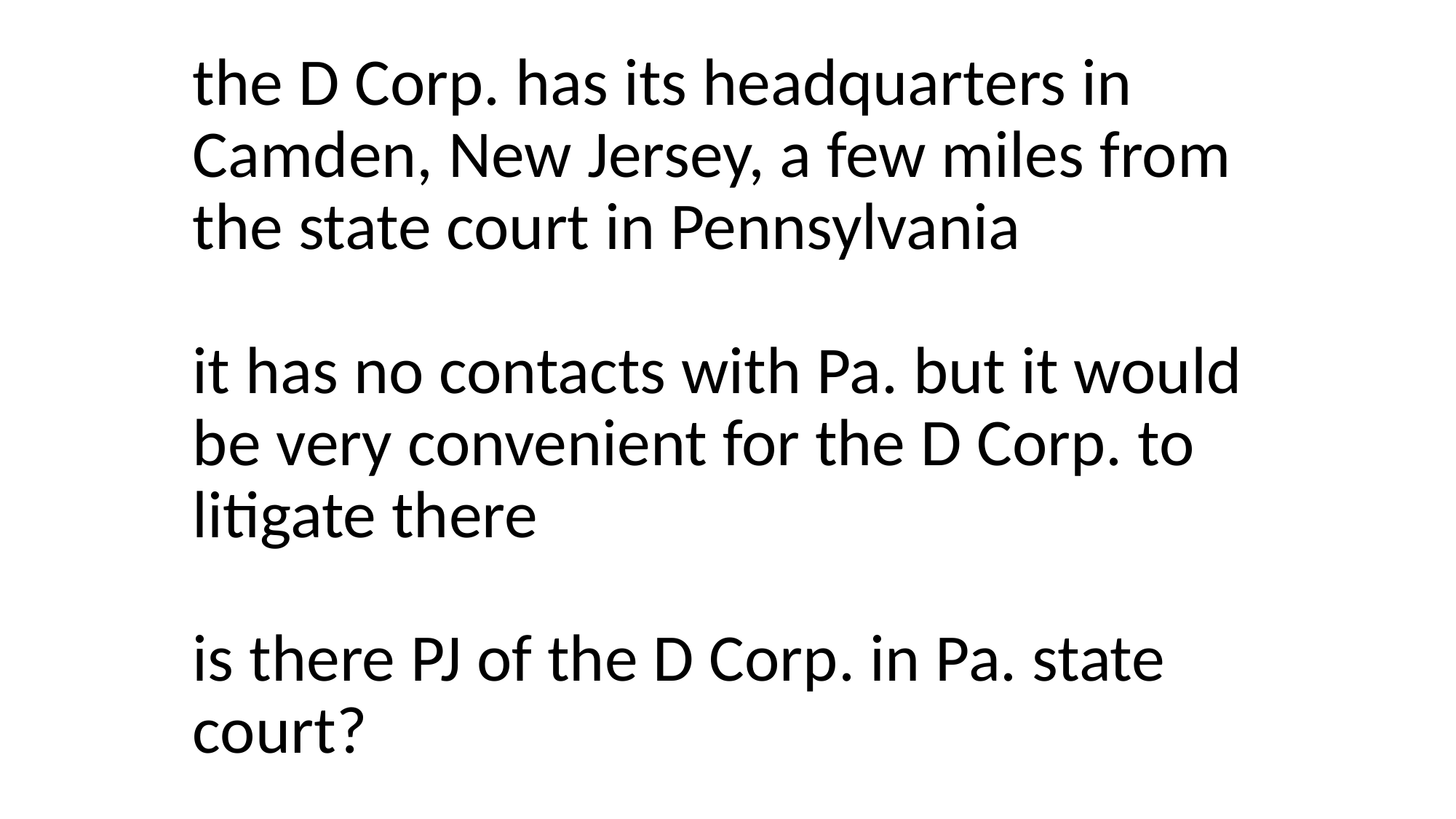

# the D Corp. has its headquarters in Camden, New Jersey, a few miles from the state court in Pennsylvania it has no contacts with Pa. but it would be very convenient for the D Corp. to litigate there is there PJ of the D Corp. in Pa. state court?